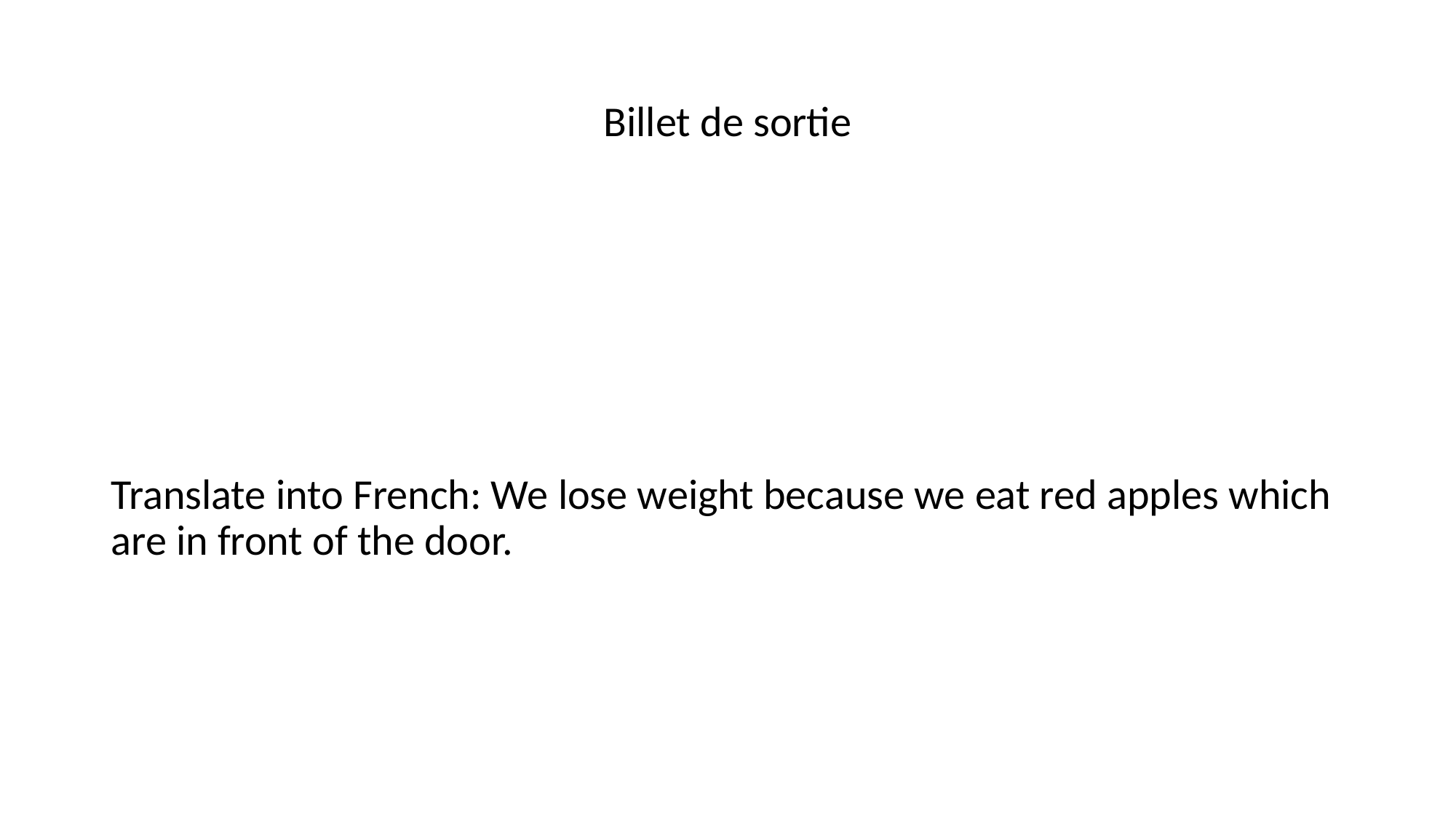

# Billet de sortie

Translate into French: We lose weight because we eat red apples which are in front of the door.